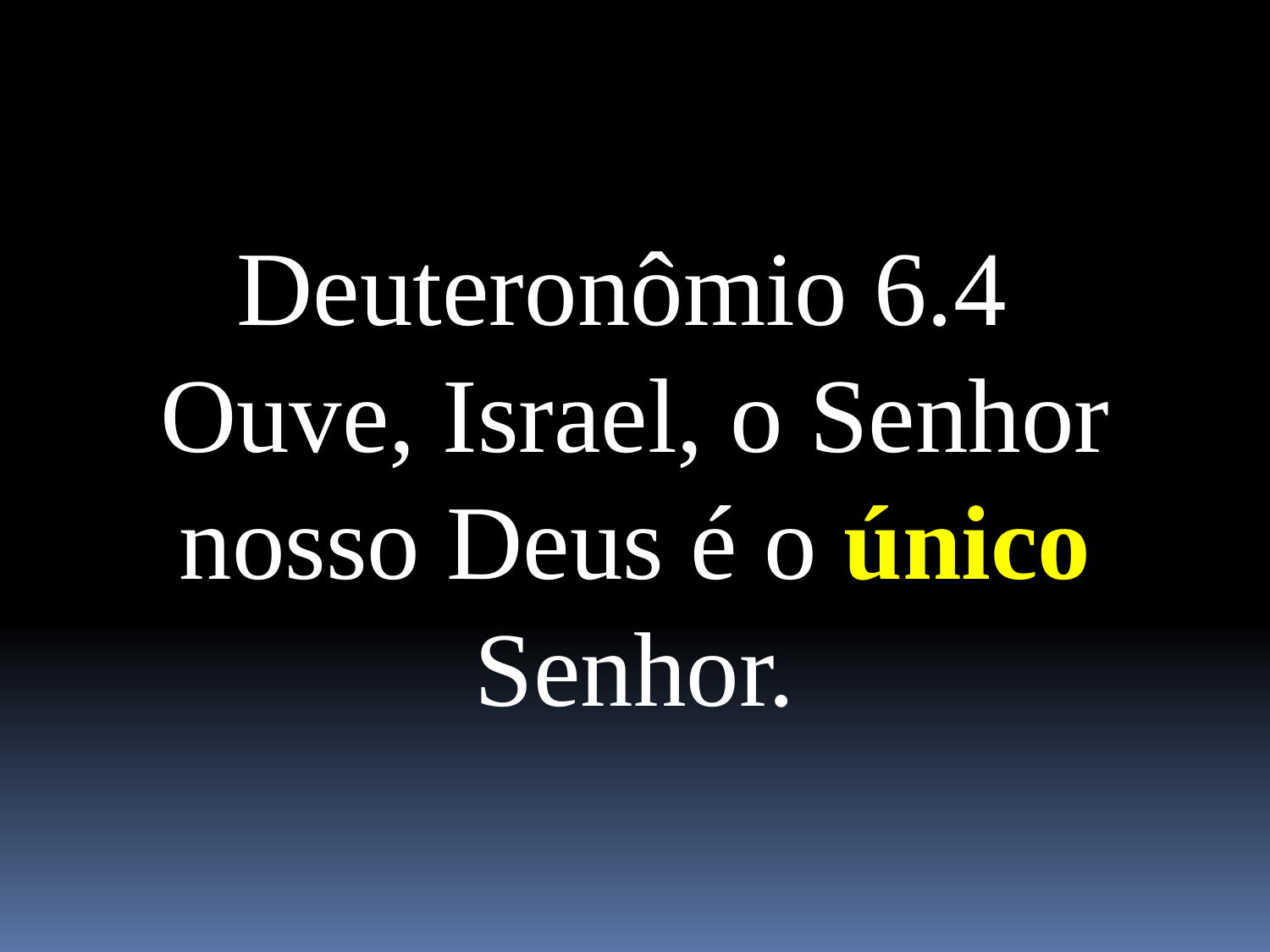

Deuteronômio 6.4
Ouve, Israel, o Senhor nosso Deus é o único Senhor.